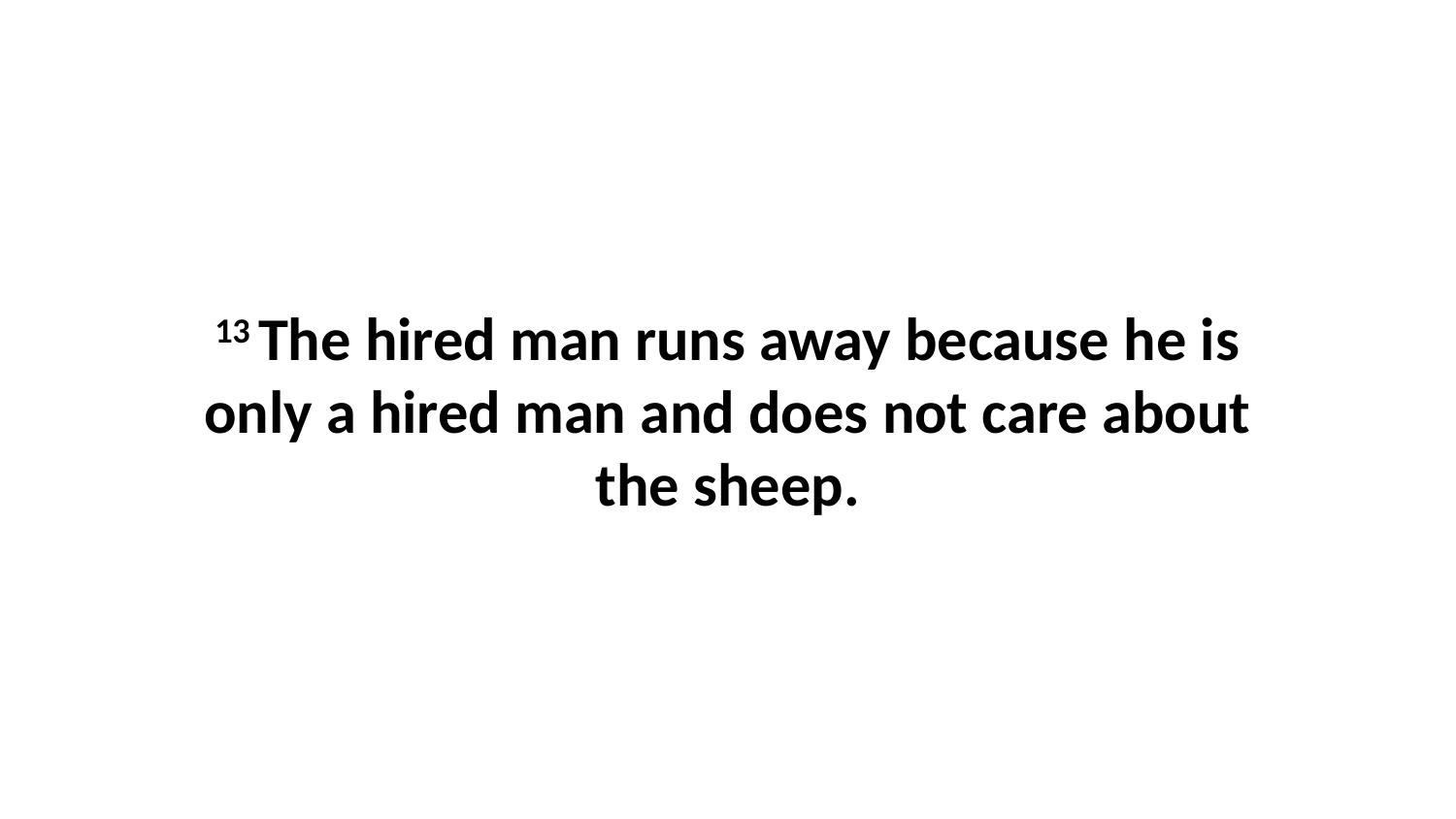

13 The hired man runs away because he is only a hired man and does not care about the sheep.